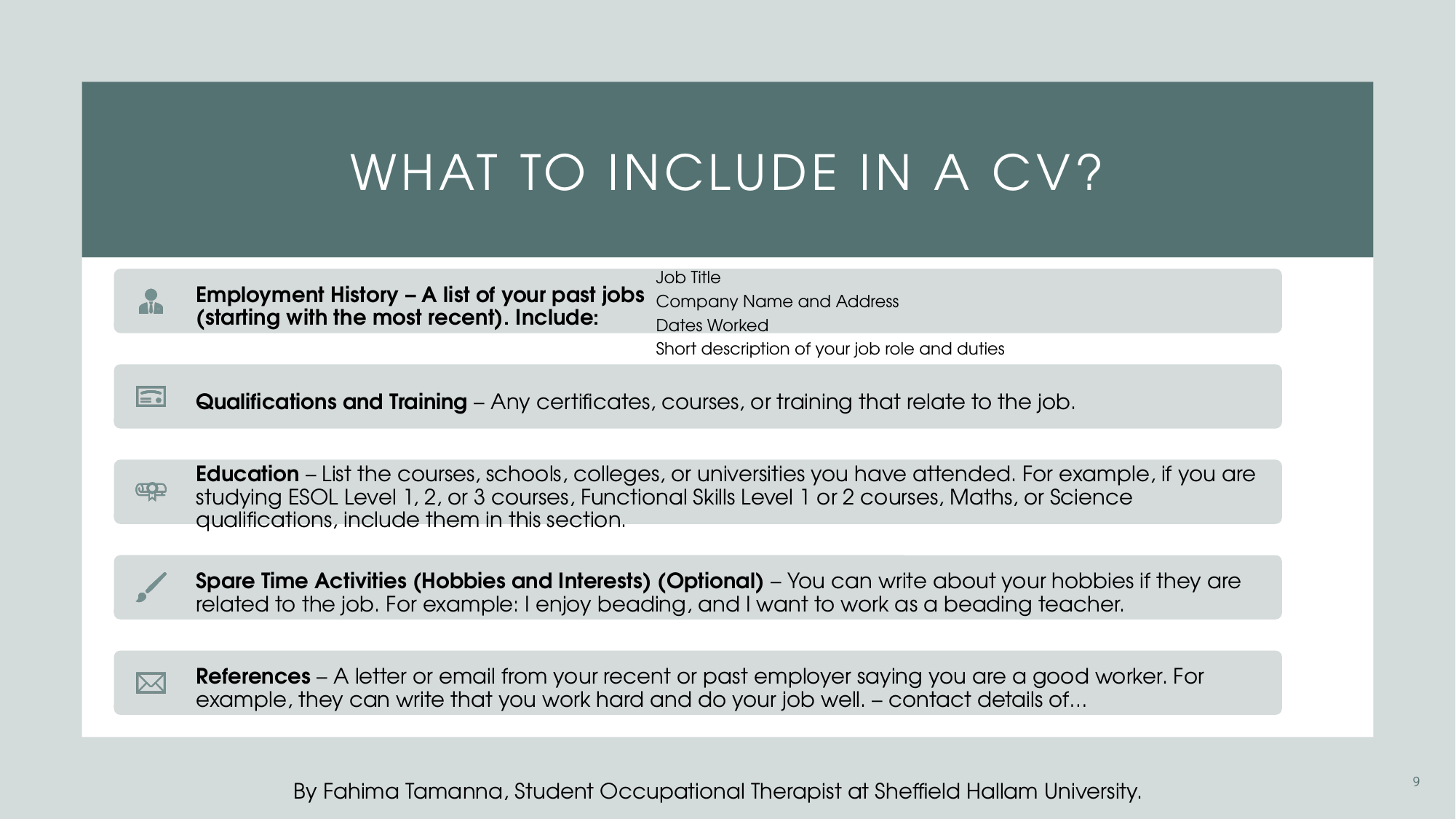

# What to Include in a CV?
Employment History – A list of your past jobs (starting with the most recent). Include:
Job Title
Company Name and Address
Dates Worked
Short description of your job role and duties
Qualifications and Training – Any certificates, courses, or training that relate to the job.
Education – List the courses, schools, colleges, or universities you have attended. For example, if you are studying ESOL Level 1, 2, or 3 courses, Functional Skills Level 1 or 2 courses, Maths, or Science qualifications, include them in this section.
Spare Time Activities (Hobbies and Interests) (Optional) – You can write about your hobbies if they are related to the job. For example: I enjoy beading, and I want to work as a beading teacher.
References – A letter or email from your recent or past employer saying you are a good worker. For example, they can write that you work hard and do your job well. – contact details of…
9
By Fahima Tamanna, Student Occupational Therapist at Sheffield Hallam University.